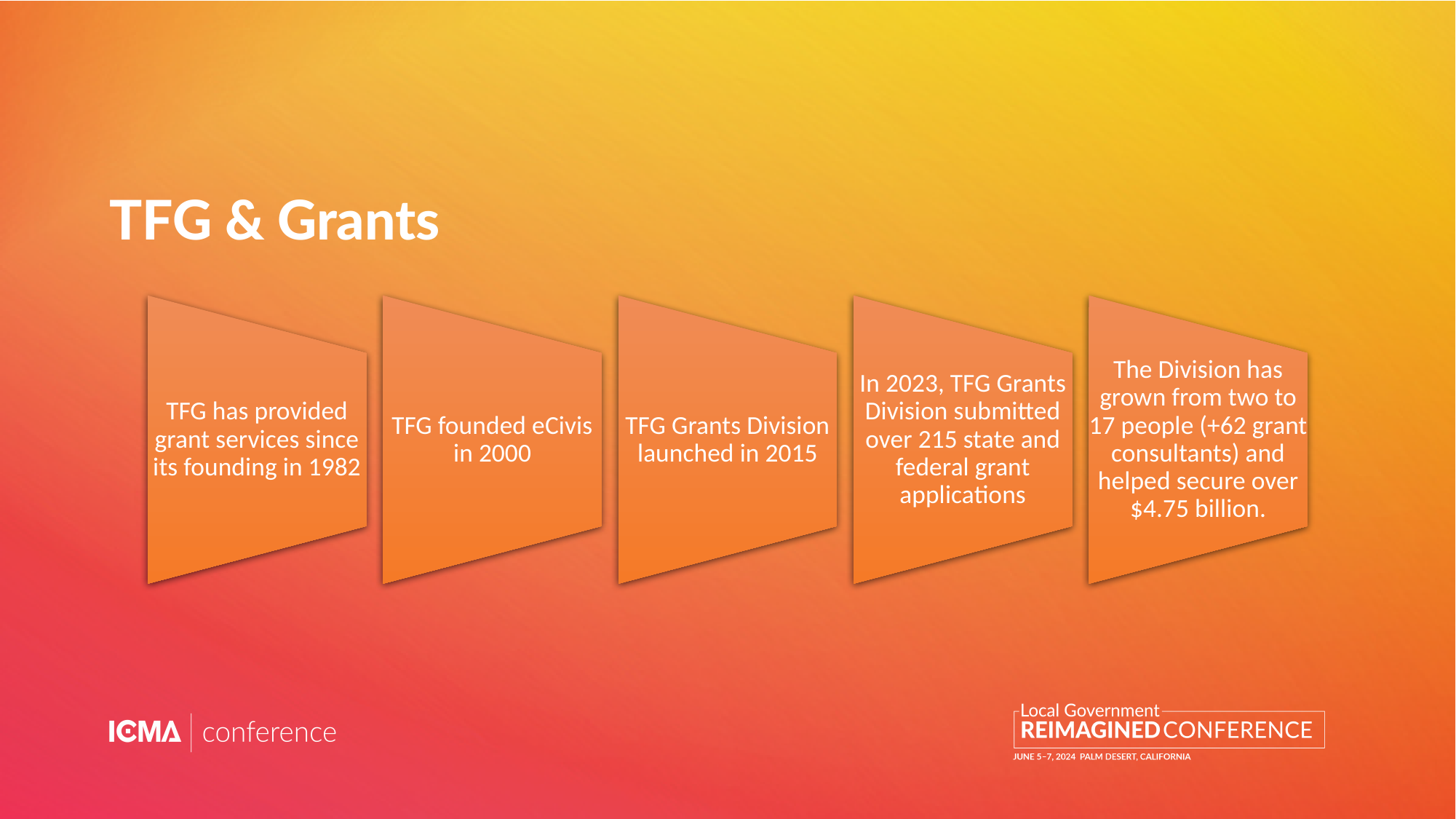

# TFG & Grants
TFG has provided grant services since its founding in 1982
TFG founded eCivis in 2000
TFG Grants Division launched in 2015
In 2023, TFG Grants Division submitted over 215 state and federal grant applications
The Division has grown from two to 17 people (+62 grant consultants) and helped secure over $4.75 billion.